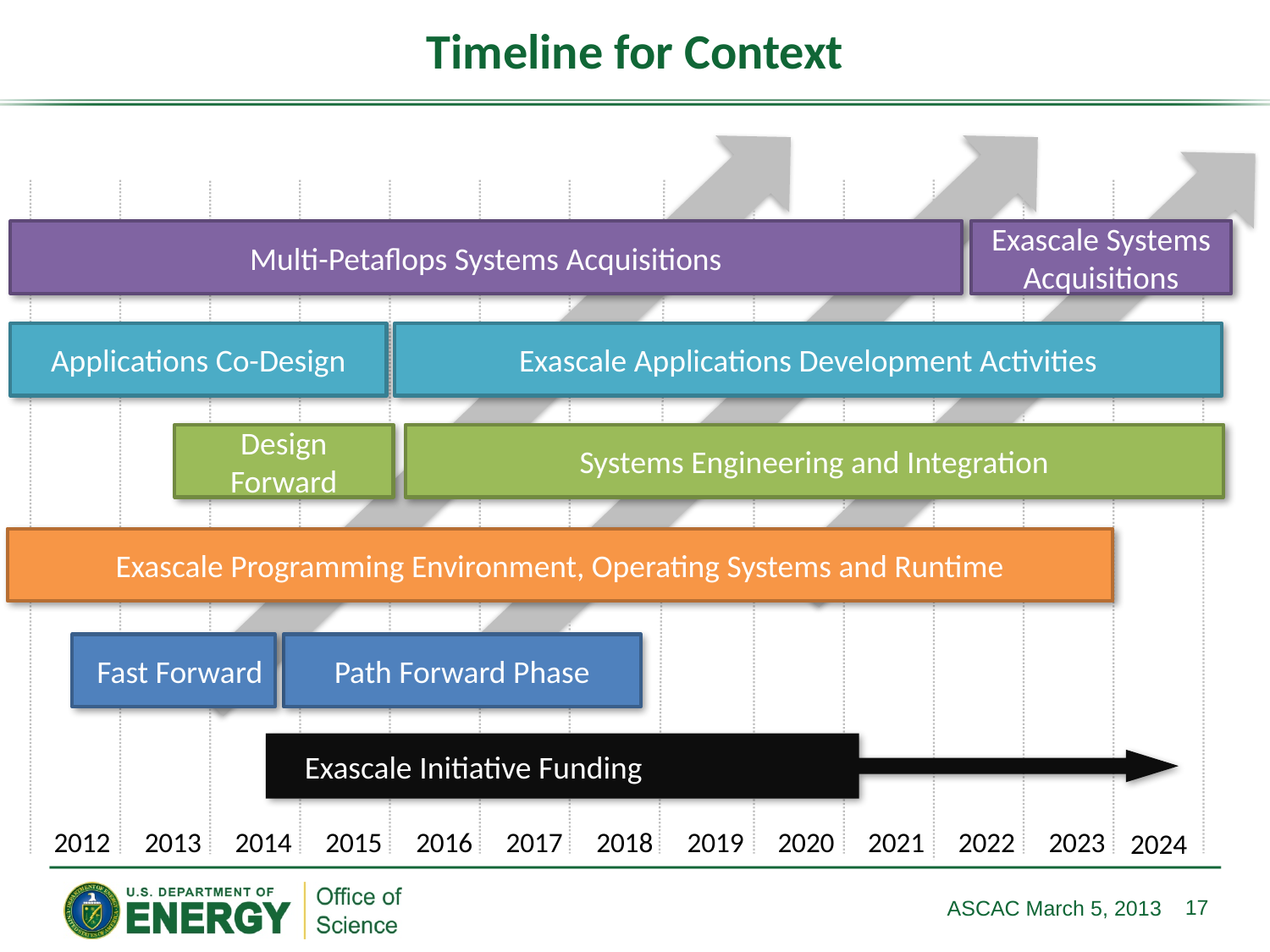

# Timeline for Context

Multi-Petaflops Systems Acquisitions
Exascale Systems Acquisitions

Applications Co-Design
Exascale Applications Development Activities

Design Forward
Systems Engineering and Integration
Exascale Programming Environment, Operating Systems and Runtime
Fast Forward
Path Forward Phase
    Exascale Initiative Funding
2012
2013
2014
2015
2016
2017
2018
2019
2020
2021
2022
2023
2024
17
ASCAC March 5, 2013